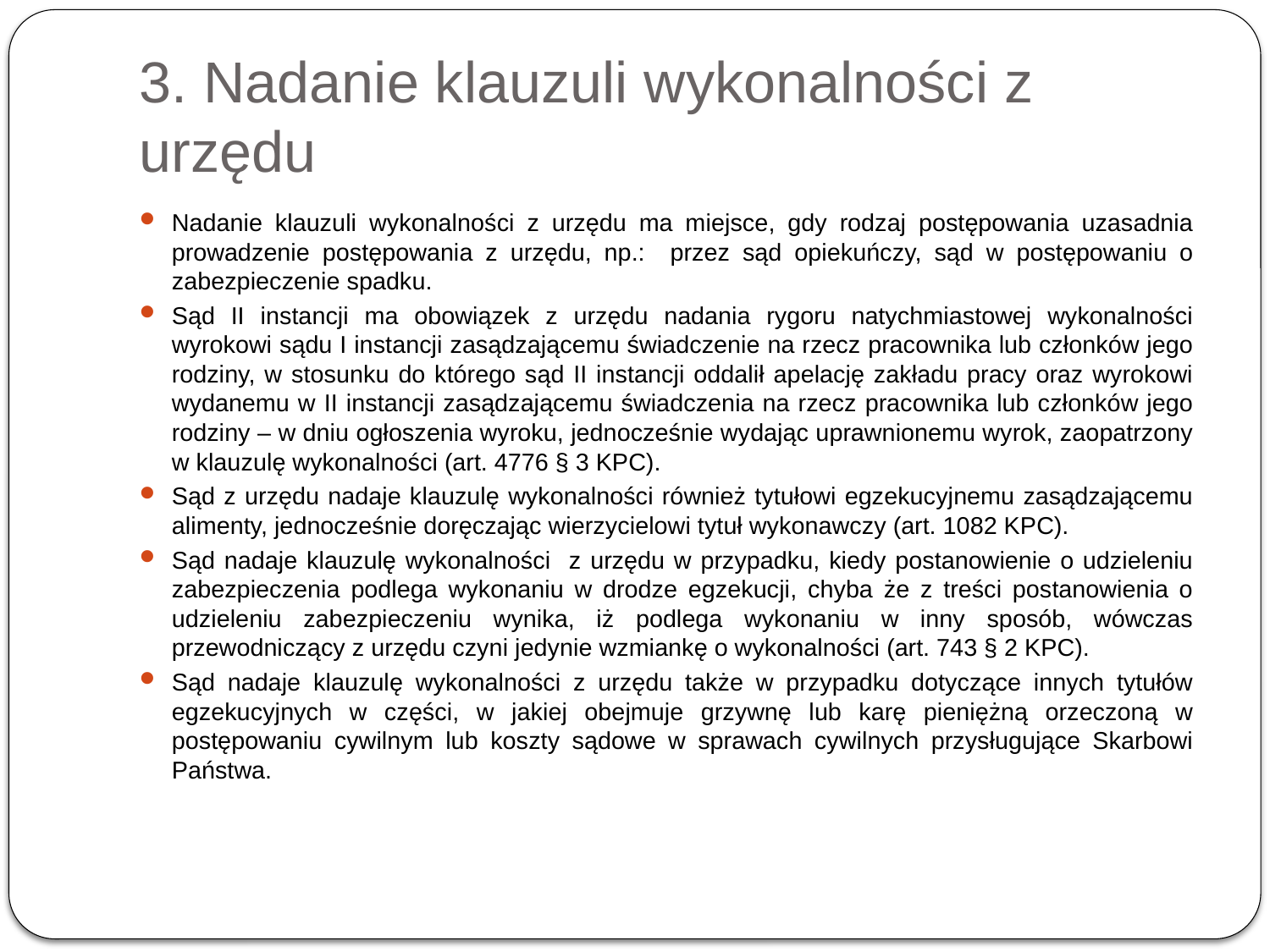

# 3. Nadanie klauzuli wykonalności z urzędu
Nadanie klauzuli wykonalności z urzędu ma miejsce, gdy rodzaj postępowania uzasadnia prowadzenie postępowania z urzędu, np.:  przez sąd opiekuńczy, sąd w postępowaniu o zabezpieczenie spadku.
Sąd II instancji ma obowiązek z urzędu nadania rygoru natychmiastowej wykonalności wyrokowi sądu I instancji zasądzającemu świadczenie na rzecz pracownika lub członków jego rodziny, w stosunku do którego sąd II instancji oddalił apelację zakładu pracy oraz wyrokowi wydanemu w II instancji zasądzającemu świadczenia na rzecz pracownika lub członków jego rodziny – w dniu ogłoszenia wyroku, jednocześnie wydając uprawnionemu wyrok, zaopatrzony w klauzulę wykonalności (art. 4776 § 3 KPC).
Sąd z urzędu nadaje klauzulę wykonalności również tytułowi egzekucyjnemu zasądzającemu alimenty, jednocześnie doręczając wierzycielowi tytuł wykonawczy (art. 1082 KPC).
Sąd nadaje klauzulę wykonalności  z urzędu w przypadku, kiedy postanowienie o udzieleniu zabezpieczenia podlega wykonaniu w drodze egzekucji, chyba że z treści postanowienia o udzieleniu zabezpieczeniu wynika, iż podlega wykonaniu w inny sposób, wówczas przewodniczący z urzędu czyni jedynie wzmiankę o wykonalności (art. 743 § 2 KPC).
Sąd nadaje klauzulę wykonalności z urzędu także w przypadku dotyczące innych tytułów egzekucyjnych w części, w jakiej obejmuje grzywnę lub karę pieniężną orzeczoną w postępowaniu cywilnym lub koszty sądowe w sprawach cywilnych przysługujące Skarbowi Państwa.